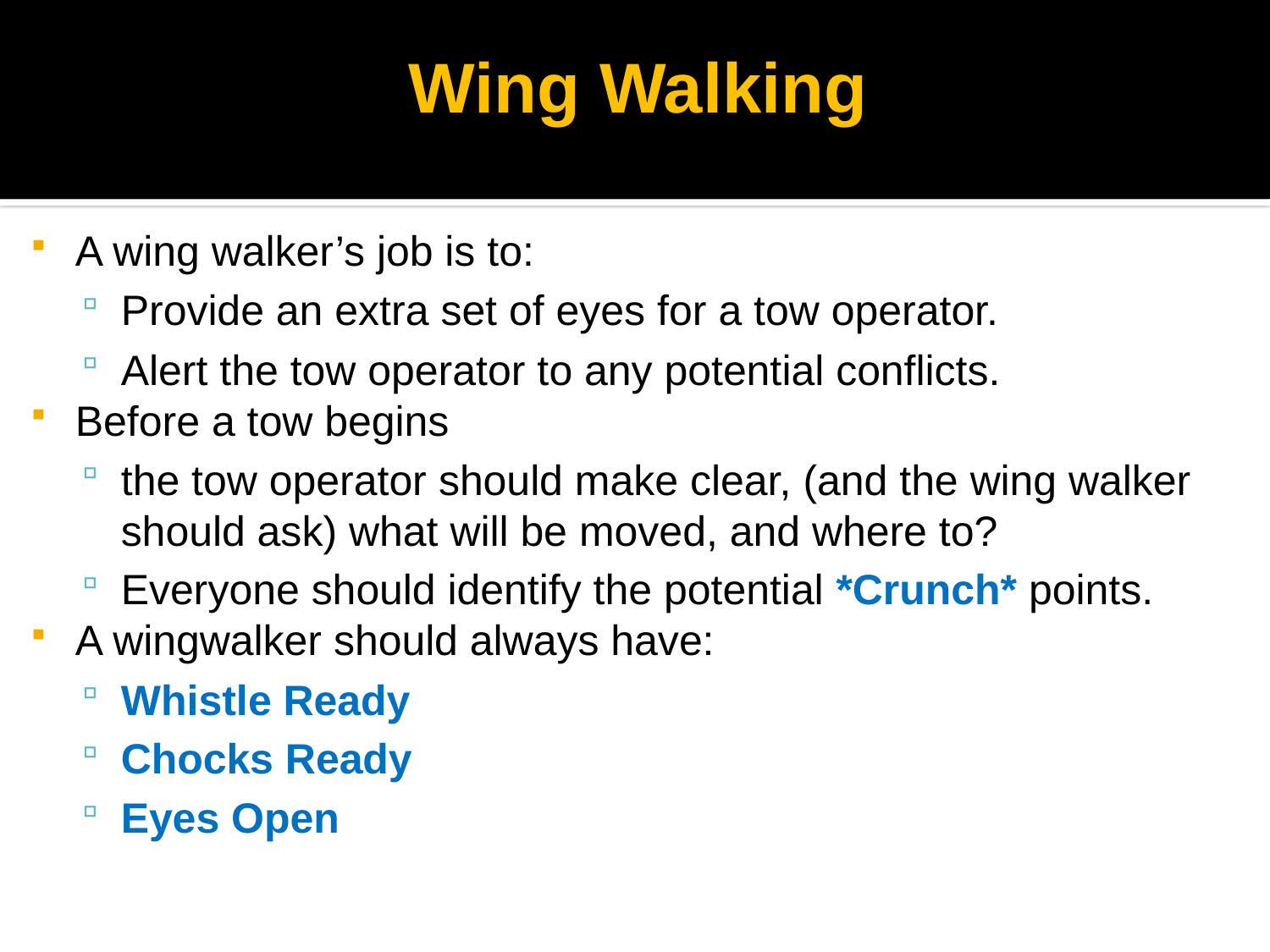

# Wing Walking
A wing walker’s job is to:
Provide an extra set of eyes for a tow operator.
Alert the tow operator to any potential conflicts.
Before a tow begins
the tow operator should make clear, (and the wing walker should ask) what will be moved, and where to?
Everyone should identify the potential *Crunch* points.
A wingwalker should always have:
Whistle Ready
Chocks Ready
Eyes Open